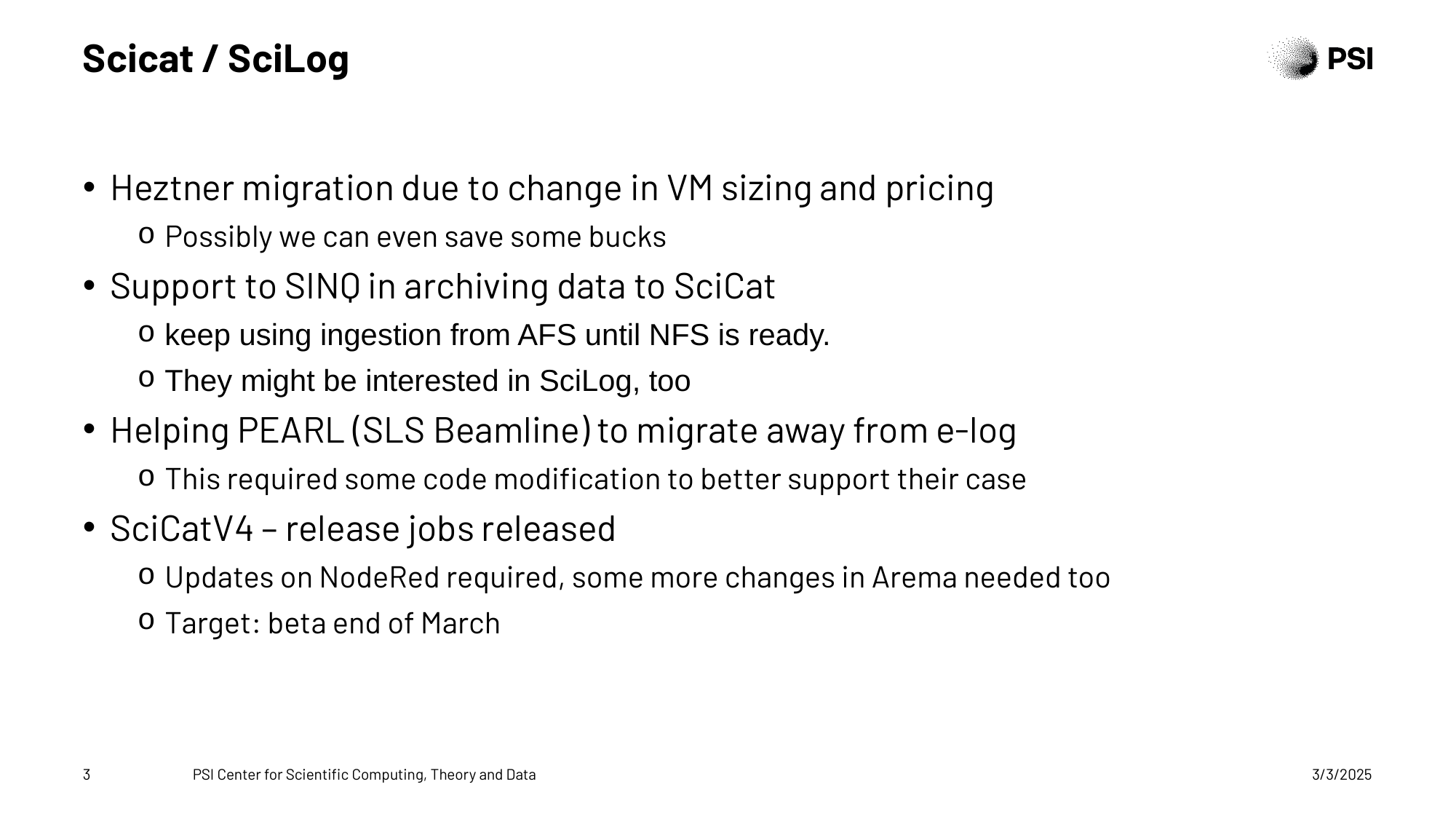

# Scicat / SciLog
Heztner migration due to change in VM sizing and pricing
Possibly we can even save some bucks
Support to SINQ in archiving data to SciCat
keep using ingestion from AFS until NFS is ready.
They might be interested in SciLog, too
Helping PEARL (SLS Beamline) to migrate away from e-log
This required some code modification to better support their case
SciCatV4 – release jobs released
Updates on NodeRed required, some more changes in Arema needed too
Target: beta end of March

3
PSI Center for Scientific Computing, Theory and Data
3/3/2025